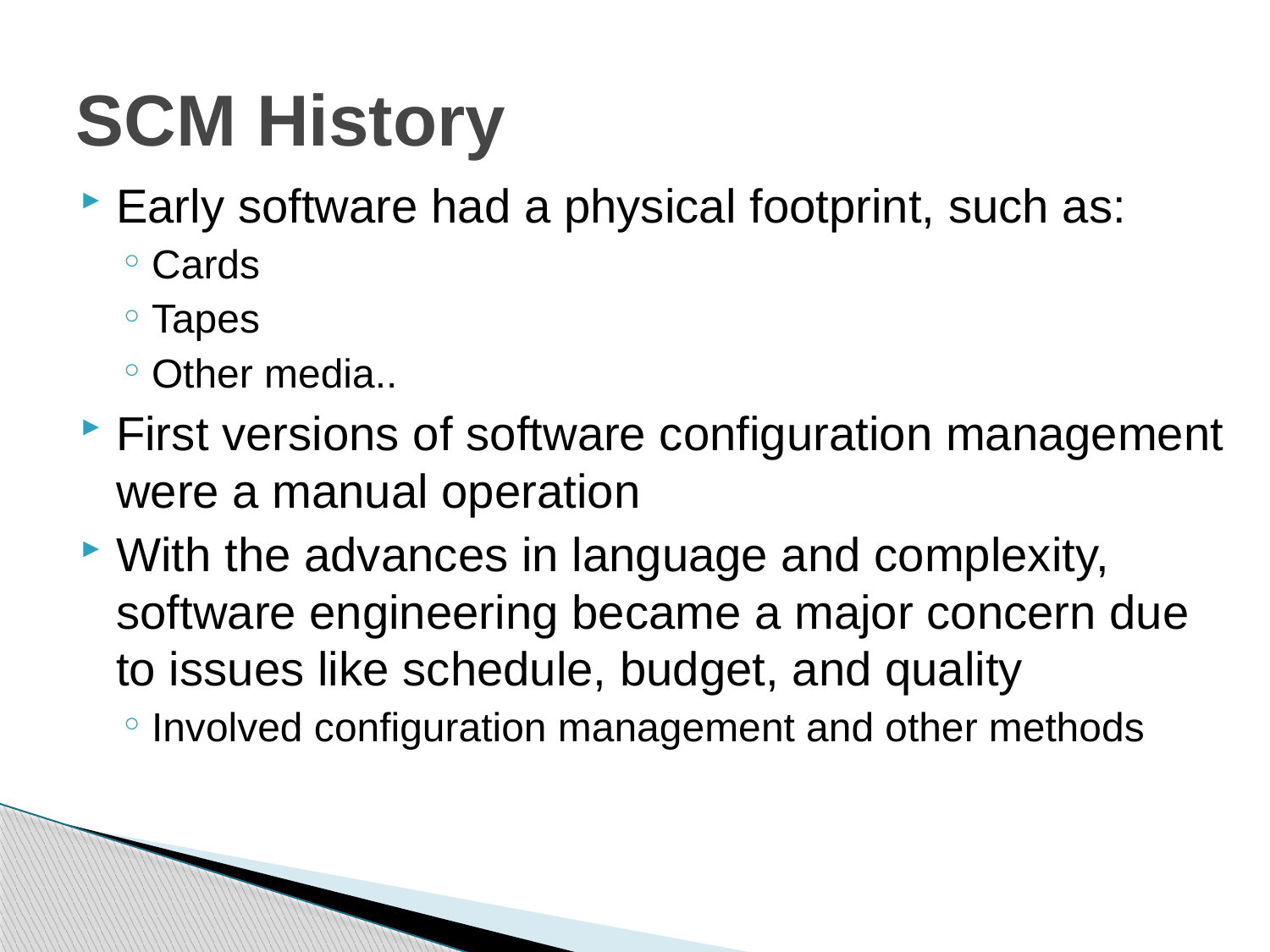

# SCM History
Early software had a physical footprint, such as:
Cards
Tapes
Other media..
First versions of software configuration management were a manual operation
With the advances in language and complexity, software engineering became a major concern due to issues like schedule, budget, and quality
Involved configuration management and other methods